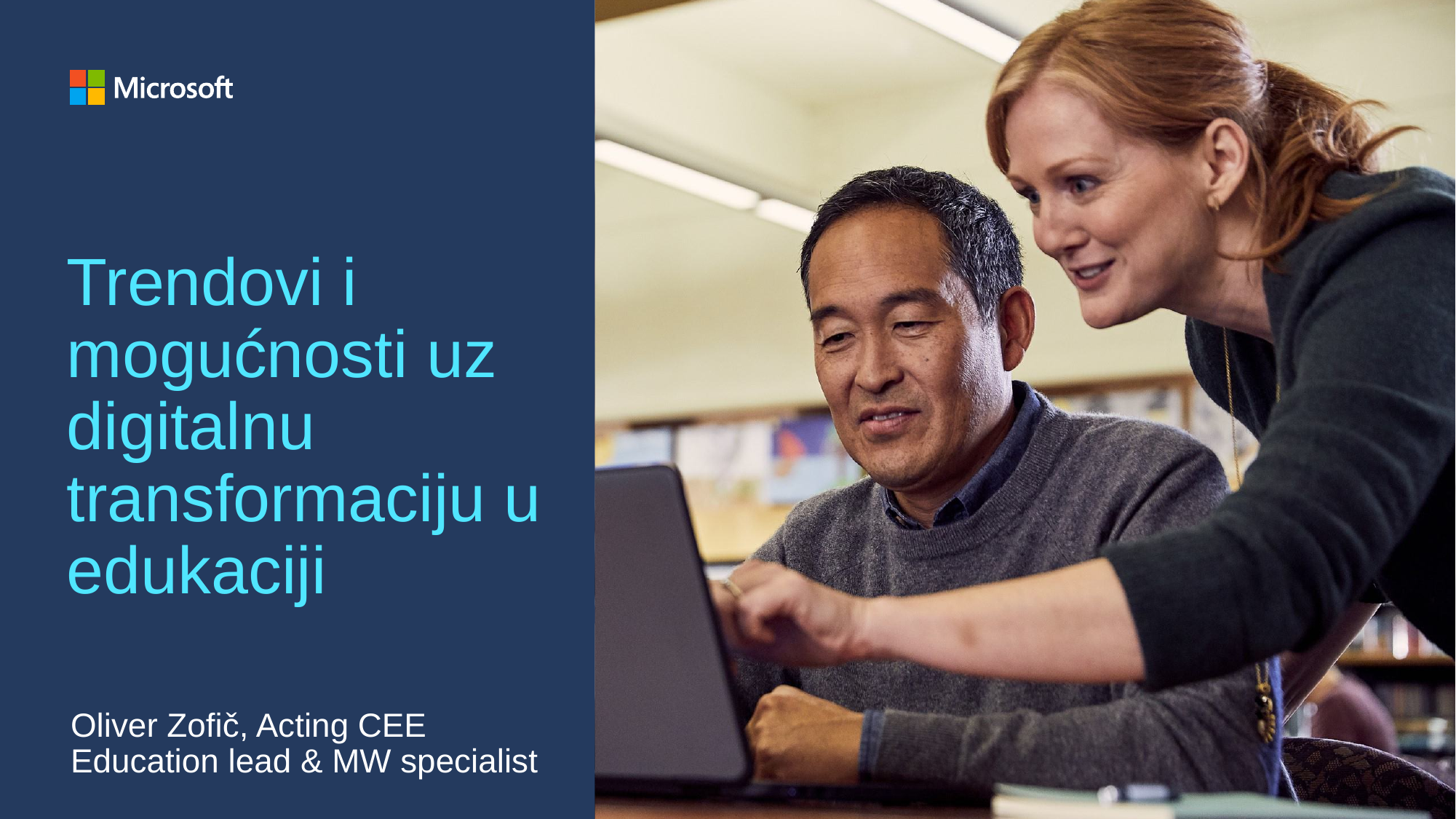

# Trendovi i mogućnosti uz digitalnu transformaciju u edukaciji
Oliver Zofič, Acting CEE Education lead & MW specialist